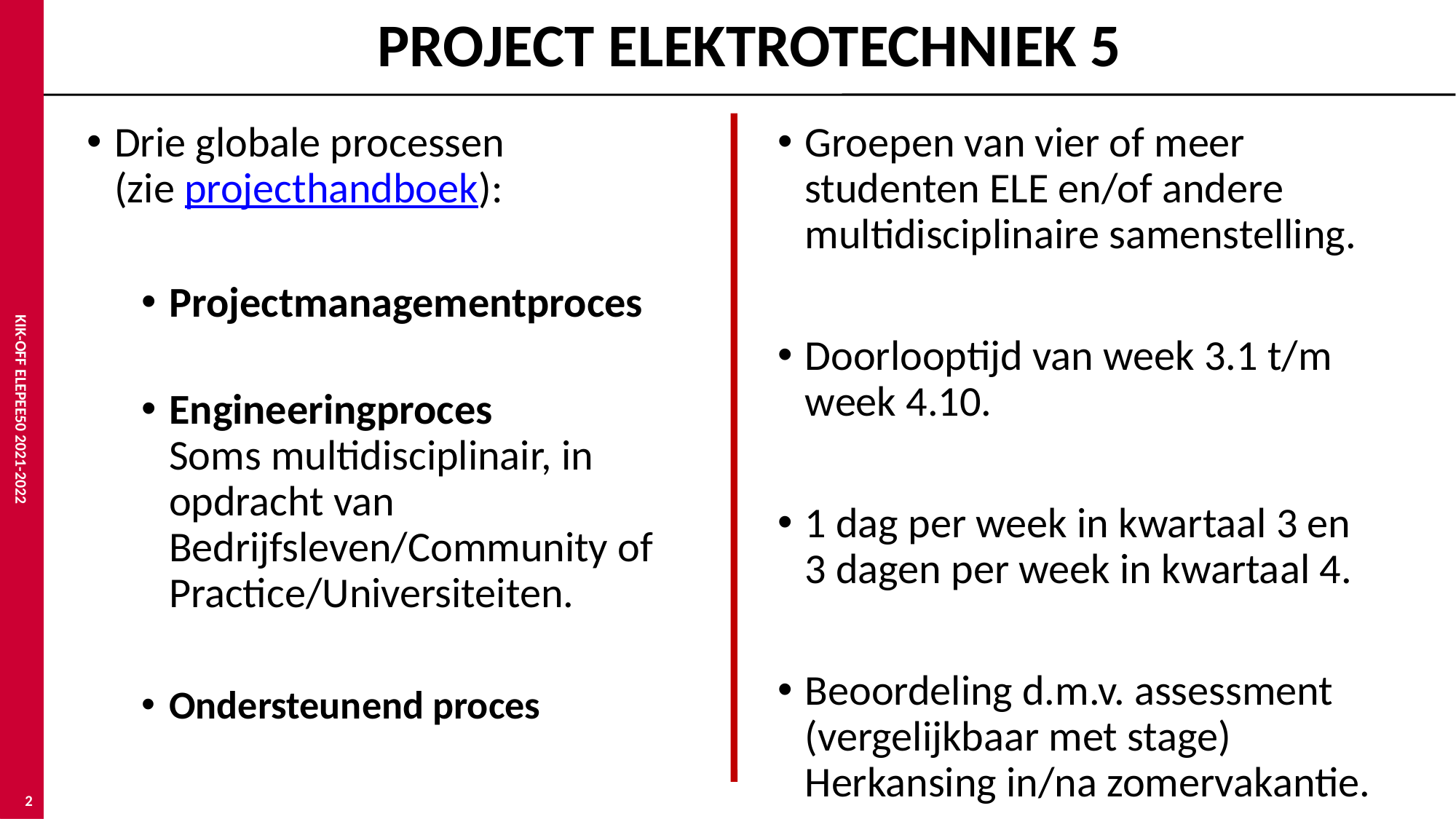

# Project ELEKTROTECHNIEK 5

Groepen van vier of meer studenten ELE en/of andere multidisciplinaire samenstelling.

Doorlooptijd van week 3.1 t/m week 4.10.

1 dag per week in kwartaal 3 en 3 dagen per week in kwartaal 4.

Beoordeling d.m.v. assessment (vergelijkbaar met stage)
Herkansing in/na zomervakantie.
Drie globale processen
(zie projecthandboek):

Projectmanagementproces

Engineeringproces
Soms multidisciplinair, in opdracht van Bedrijfsleven/Community of Practice/Universiteiten.

Ondersteunend proces
KICK-OFF PEE50 2022-2023
KIK-OFF ELEPEE50 2021-2022
2